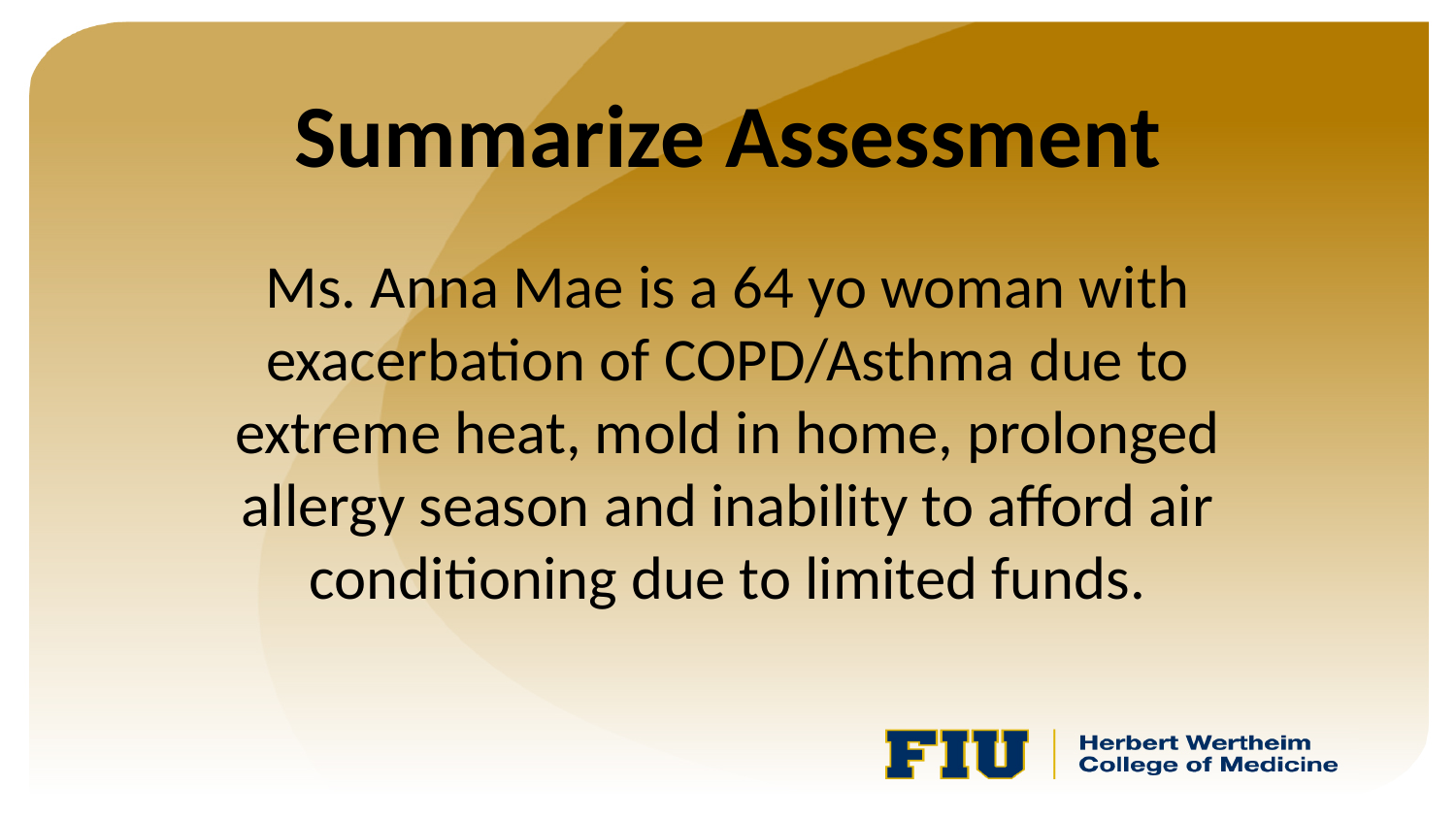

# Summarize Assessment
Ms. Anna Mae is a 64 yo woman with exacerbation of COPD/Asthma due to extreme heat, mold in home, prolonged allergy season and inability to afford air conditioning due to limited funds.